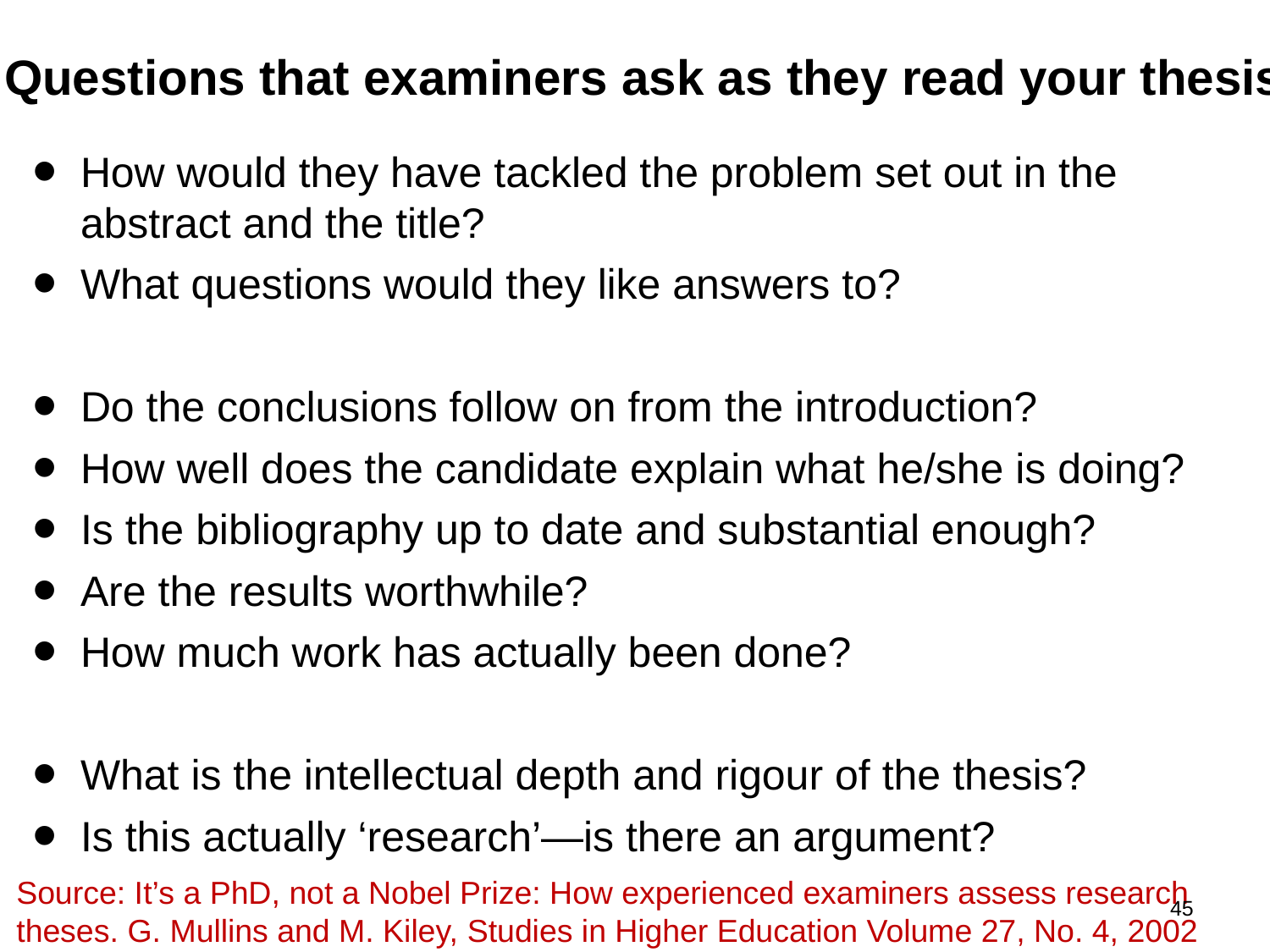

# Questions that examiners ask as they read your thesis
How would they have tackled the problem set out in the abstract and the title?
What questions would they like answers to?

Do the conclusions follow on from the introduction?
How well does the candidate explain what he/she is doing?
Is the bibliography up to date and substantial enough?
Are the results worthwhile?
How much work has actually been done?

What is the intellectual depth and rigour of the thesis?
Is this actually ‘research’—is there an argument?
Source: It’s a PhD, not a Nobel Prize: How experienced examiners assess research theses. G. Mullins and M. Kiley, Studies in Higher Education Volume 27, No. 4, 2002
45